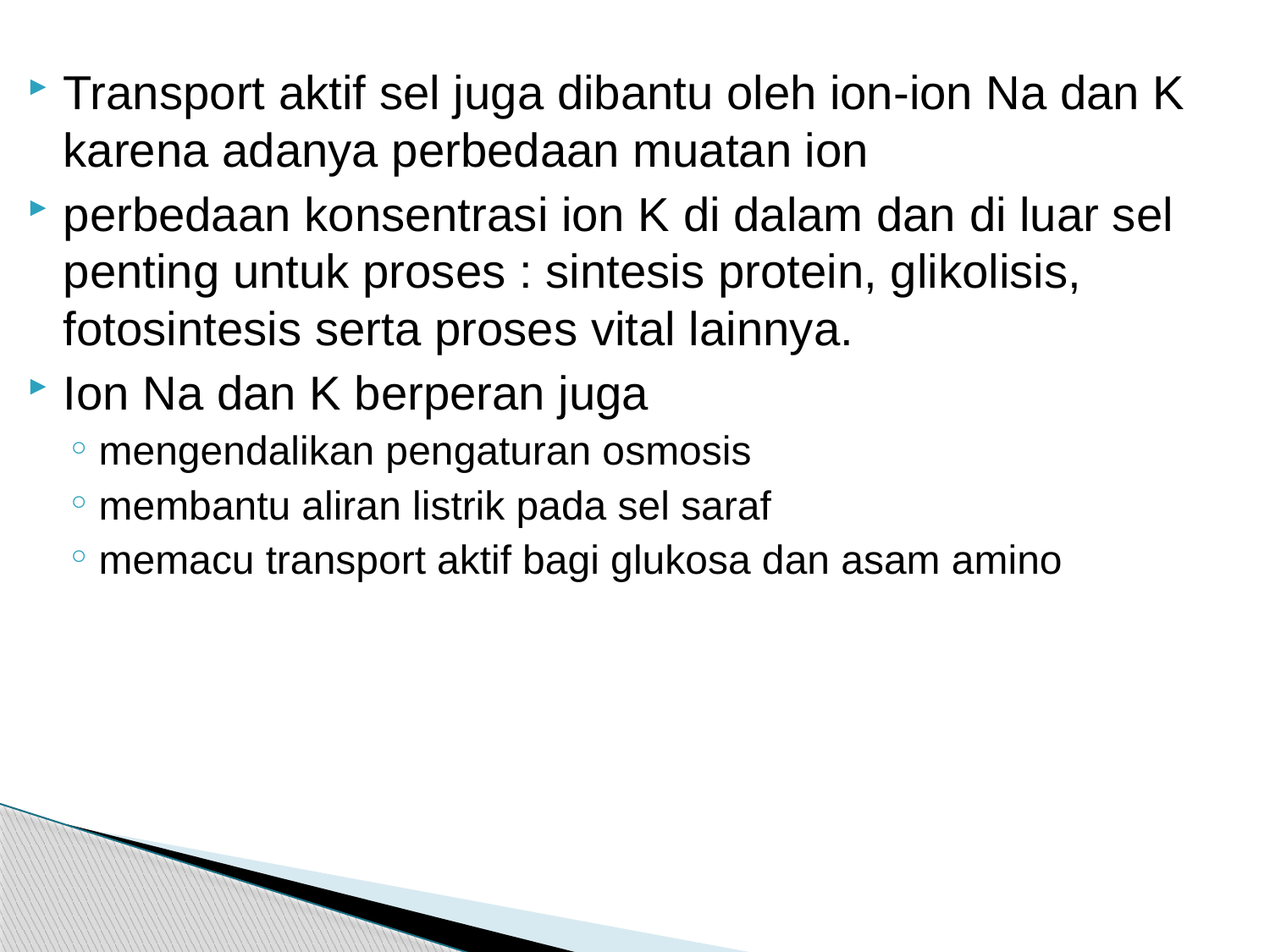

#
Transport aktif sel juga dibantu oleh ion-ion Na dan K karena adanya perbedaan muatan ion
perbedaan konsentrasi ion K di dalam dan di luar sel penting untuk proses : sintesis protein, glikolisis, fotosintesis serta proses vital lainnya.
Ion Na dan K berperan juga
mengendalikan pengaturan osmosis
membantu aliran listrik pada sel saraf
memacu transport aktif bagi glukosa dan asam amino